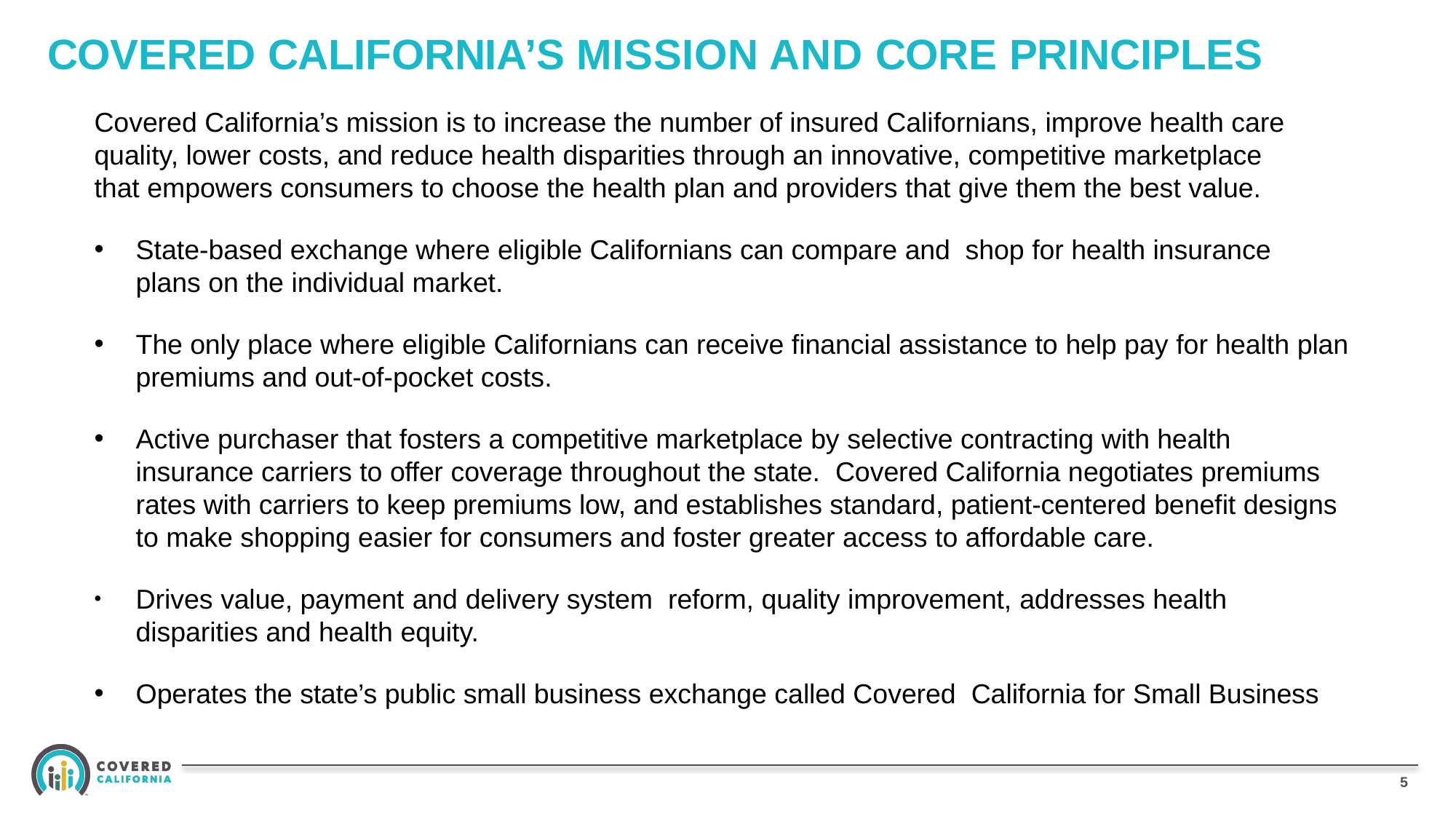

# COVERED CALIFORNIA’S MISSION AND CORE PRINCIPLES
Covered California’s mission is to increase the number of insured Californians, improve health care quality, lower costs, and reduce health disparities through an innovative, competitive marketplace that empowers consumers to choose the health plan and providers that give them the best value.
State-based exchange where eligible Californians can compare and  shop for health insurance plans on the individual market.
The only place where eligible Californians can receive financial assistance to help pay for health plan premiums and out-of-pocket costs.
Active purchaser that fosters a competitive marketplace by selective contracting with health  insurance carriers to offer coverage throughout the state.  Covered California negotiates premiums rates with carriers to keep premiums low, and establishes standard, patient-centered benefit designs to make shopping easier for consumers and foster greater access to affordable care.
Drives value, payment and delivery system  reform, quality improvement, addresses health disparities and health equity.
Operates the state’s public small business exchange called Covered  California for Small Business
5